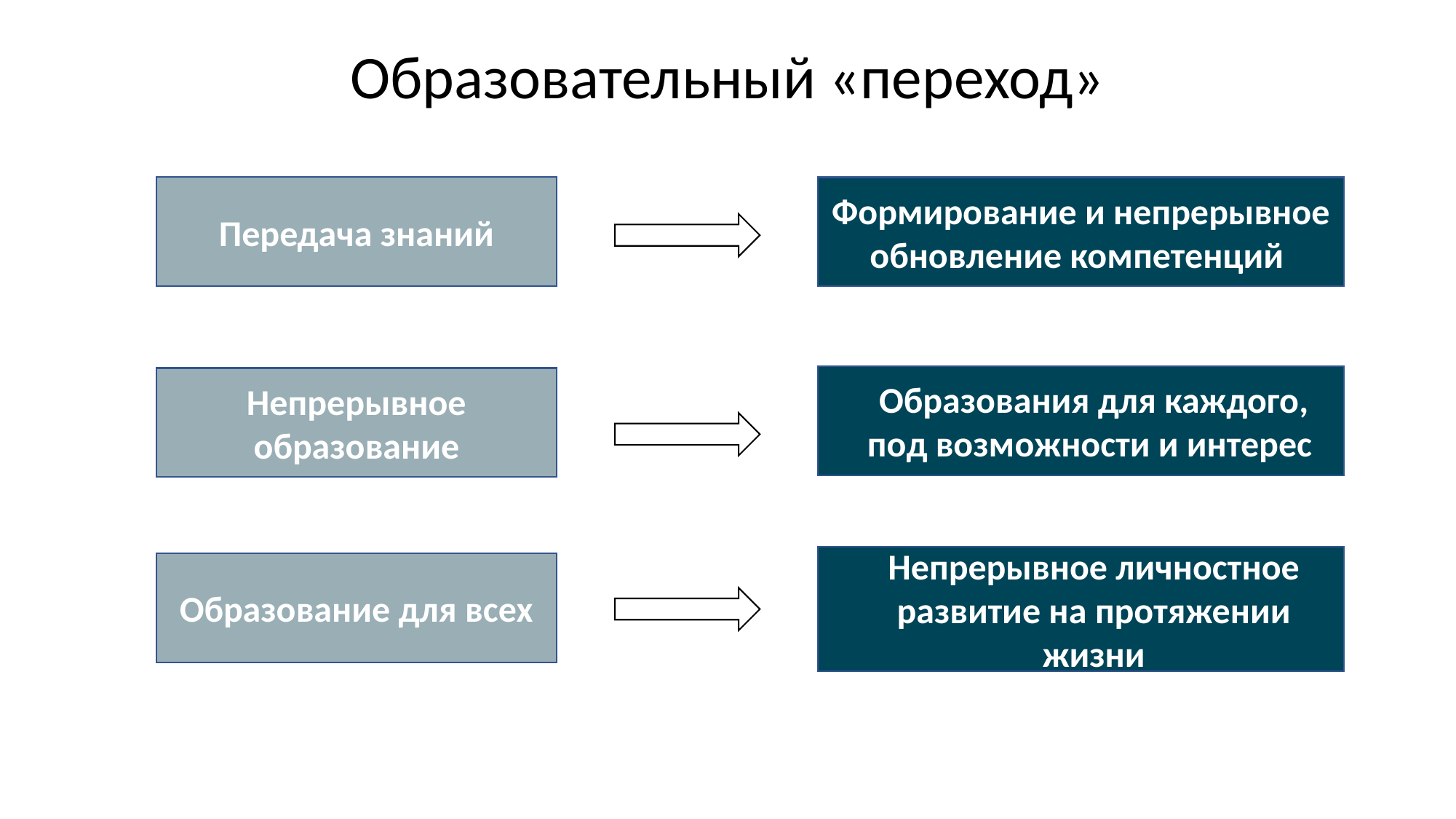

Образовательный «переход»
Передача знаний
Формирование и непрерывное обновление компетенций

Образования для каждого, под возможности и интерес
Непрерывное образование

Непрерывное личностное развитие на протяжении жизни
Образование для всех